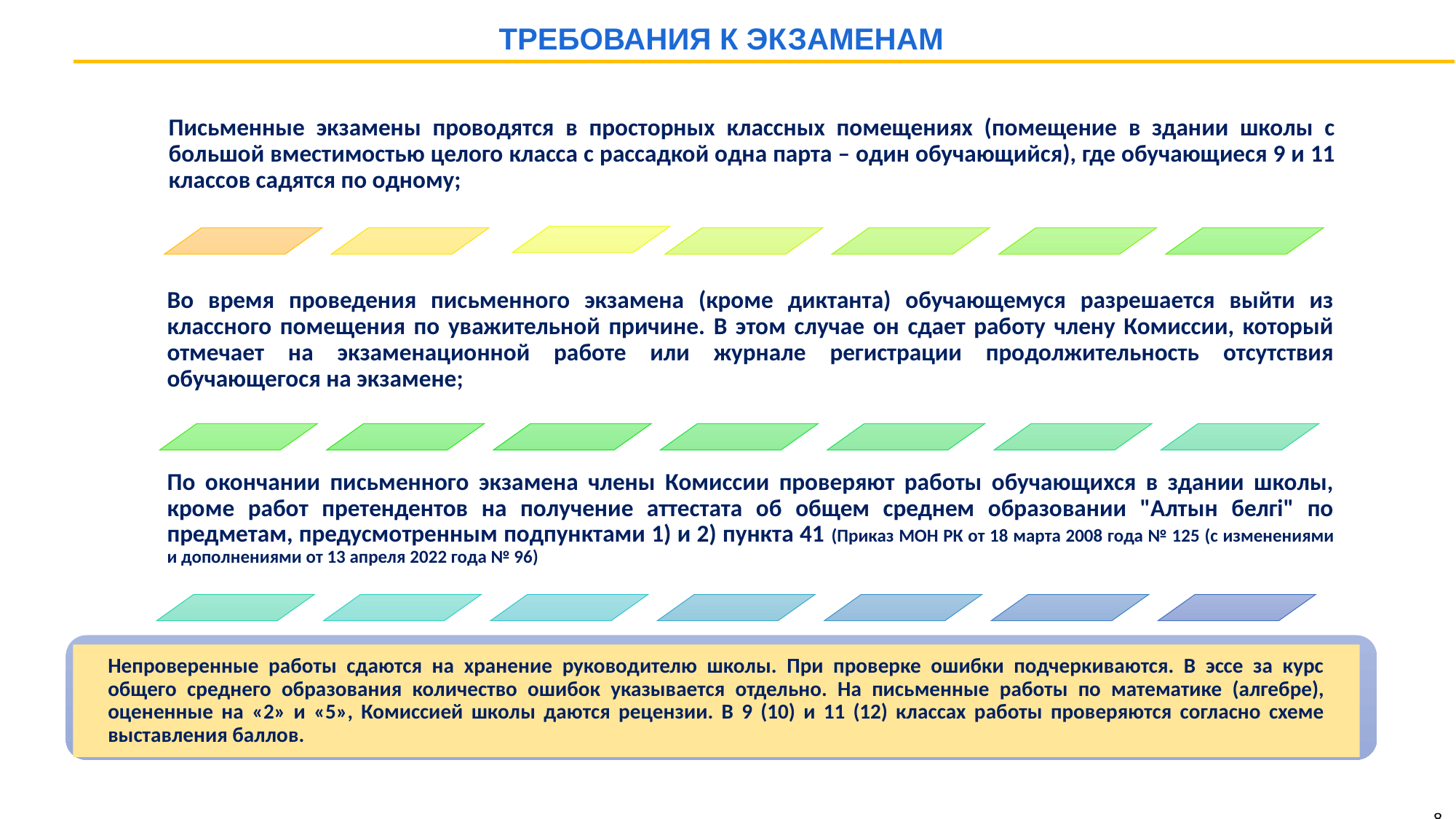

ТРЕБОВАНИЯ К ЭКЗАМЕНАМ
Письменные экзамены проводятся в просторных классных помещениях (помещение в здании школы с большой вместимостью целого класса с рассадкой одна парта – один обучающийся), где обучающиеся 9 и 11 классов садятся по одному;
Во время проведения письменного экзамена (кроме диктанта) обучающемуся разрешается выйти из классного помещения по уважительной причине. В этом случае он сдает работу члену Комиссии, который отмечает на экзаменационной работе или журнале регистрации продолжительность отсутствия обучающегося на экзамене;
По окончании письменного экзамена члены Комиссии проверяют работы обучающихся в здании школы, кроме работ претендентов на получение аттестата об общем среднем образовании "Алтын белгі" по предметам, предусмотренным подпунктами 1) и 2) пункта 41 (Приказ МОН РК от 18 марта 2008 года № 125 (с изменениями и дополнениями от 13 апреля 2022 года № 96)

Непроверенные работы сдаются на хранение руководителю школы. При проверке ошибки подчеркиваются. В эссе за курс общего среднего образования количество ошибок указывается отдельно. На письменные работы по математике (алгебре), оцененные на «2» и «5», Комиссией школы даются рецензии. В 9 (10) и 11 (12) классах работы проверяются согласно схеме выставления баллов.
8